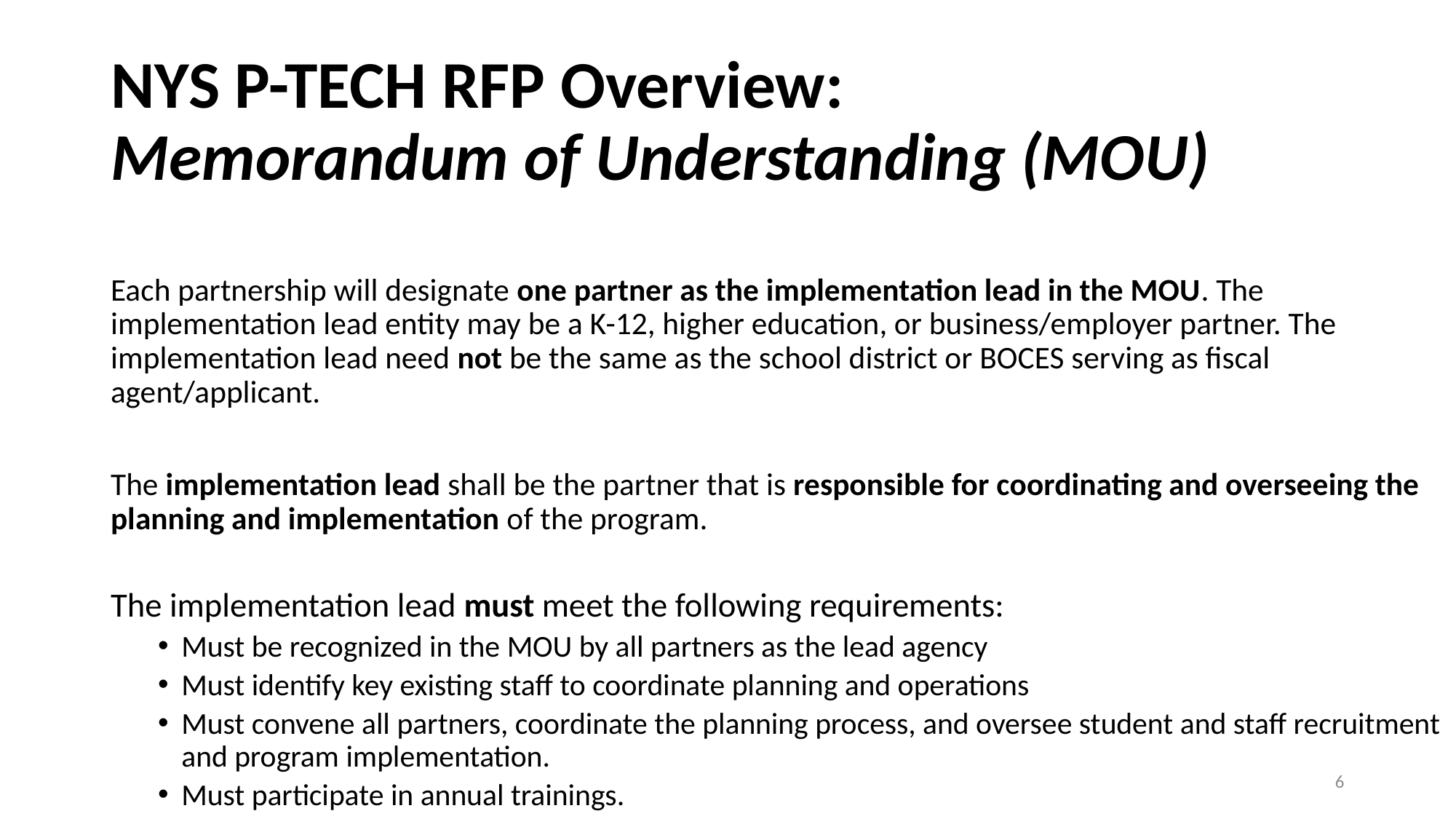

# NYS P-TECH RFP Overview: Memorandum of Understanding (MOU)

Each partnership will designate one partner as the implementation lead in the MOU. The implementation lead entity may be a K-12, higher education, or business/employer partner. The implementation lead need not be the same as the school district or BOCES serving as fiscal agent/applicant.

The implementation lead shall be the partner that is responsible for coordinating and overseeing the planning and implementation of the program.

The implementation lead must meet the following requirements:
Must be recognized in the MOU by all partners as the lead agency
Must identify key existing staff to coordinate planning and operations
Must convene all partners, coordinate the planning process, and oversee student and staff recruitment and program implementation.
Must participate in annual trainings.

6